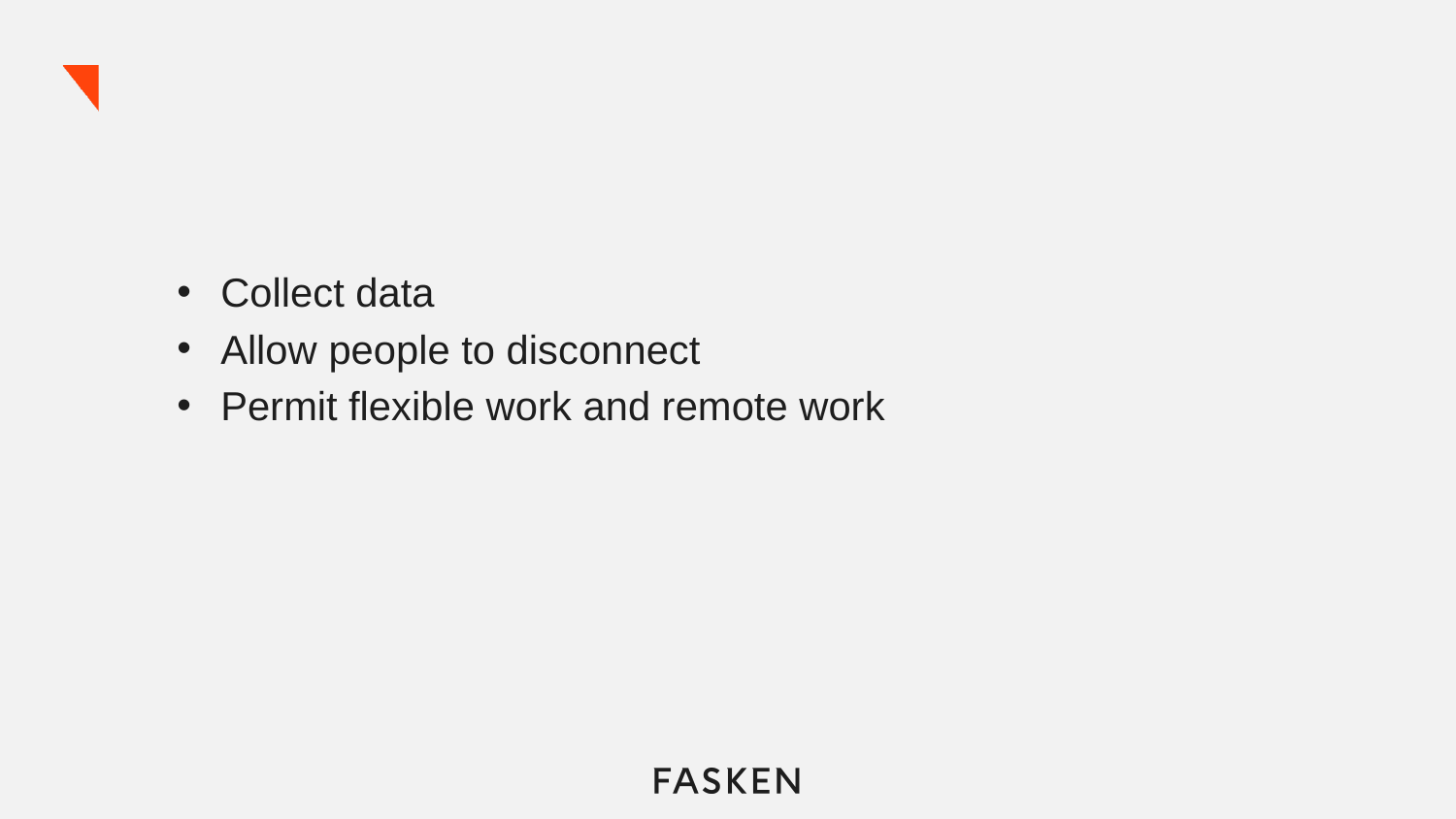

#

Collect data
Allow people to disconnect
Permit flexible work and remote work